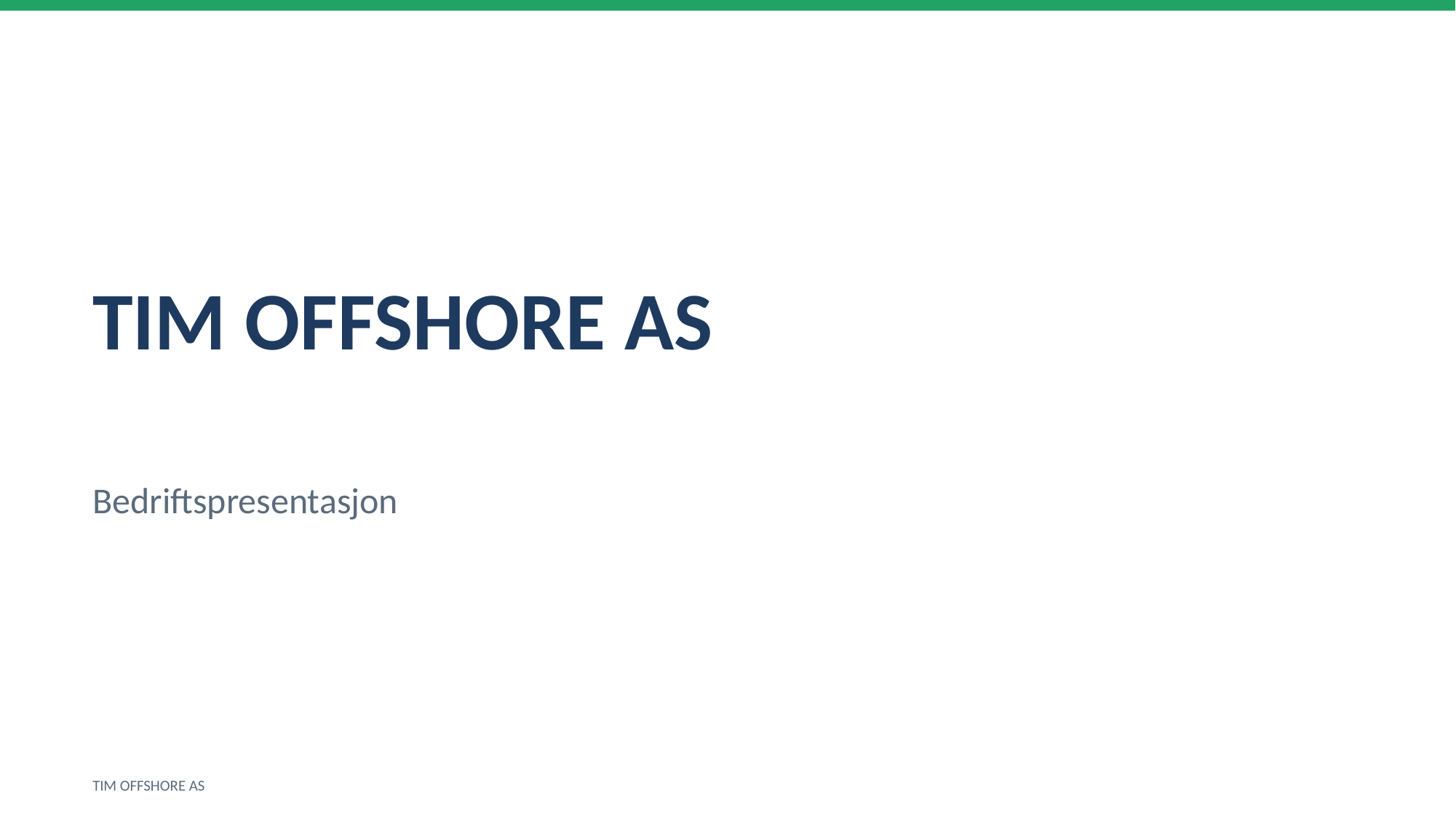

TIM OFFSHORE AS
Bedriftspresentasjon
TIM OFFSHORE AS